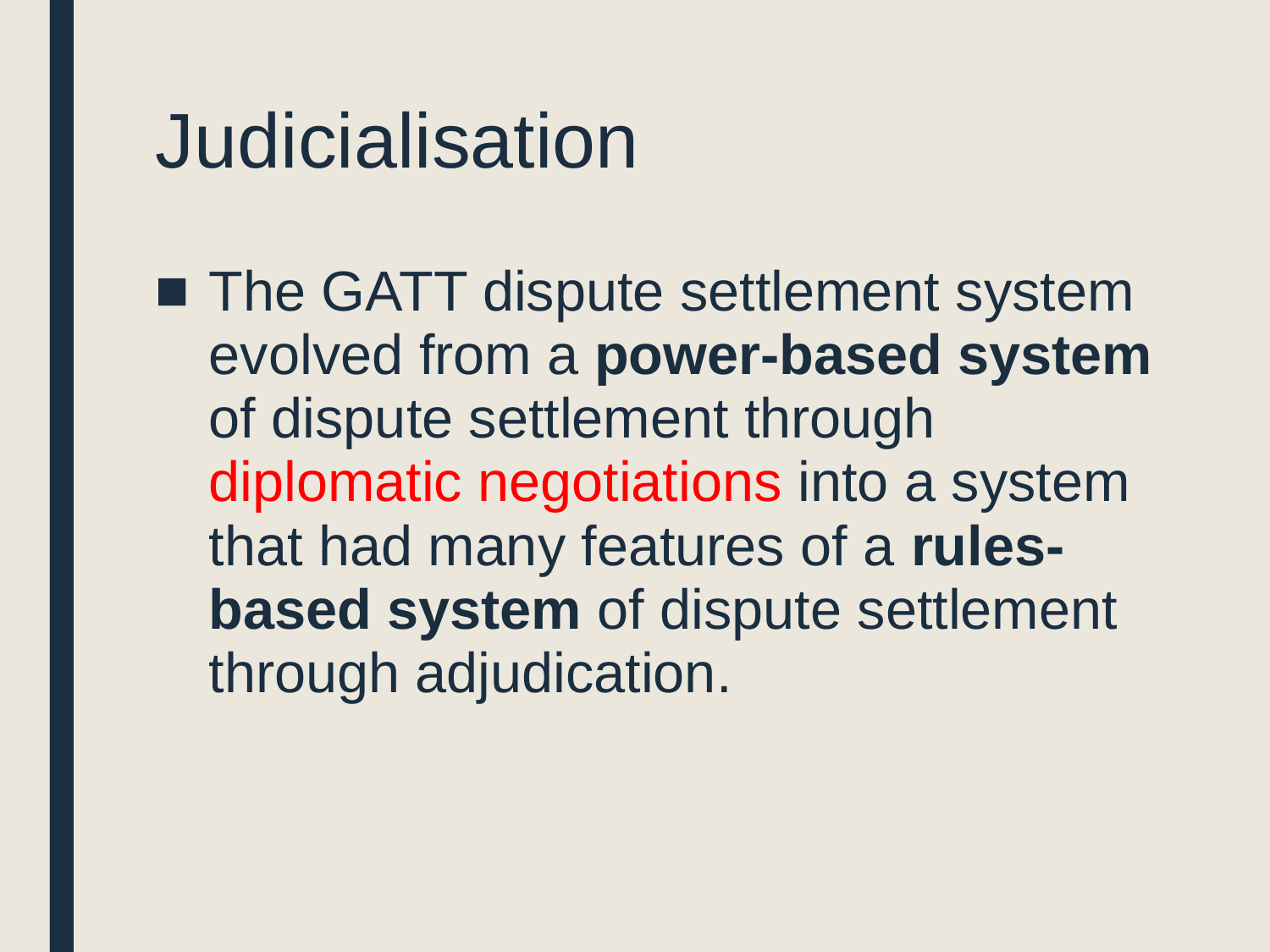

# Judicialisation
The GATT dispute settlement system evolved from a power-based system of dispute settlement through diplomatic negotiations into a system that had many features of a rules-based system of dispute settlement through adjudication.